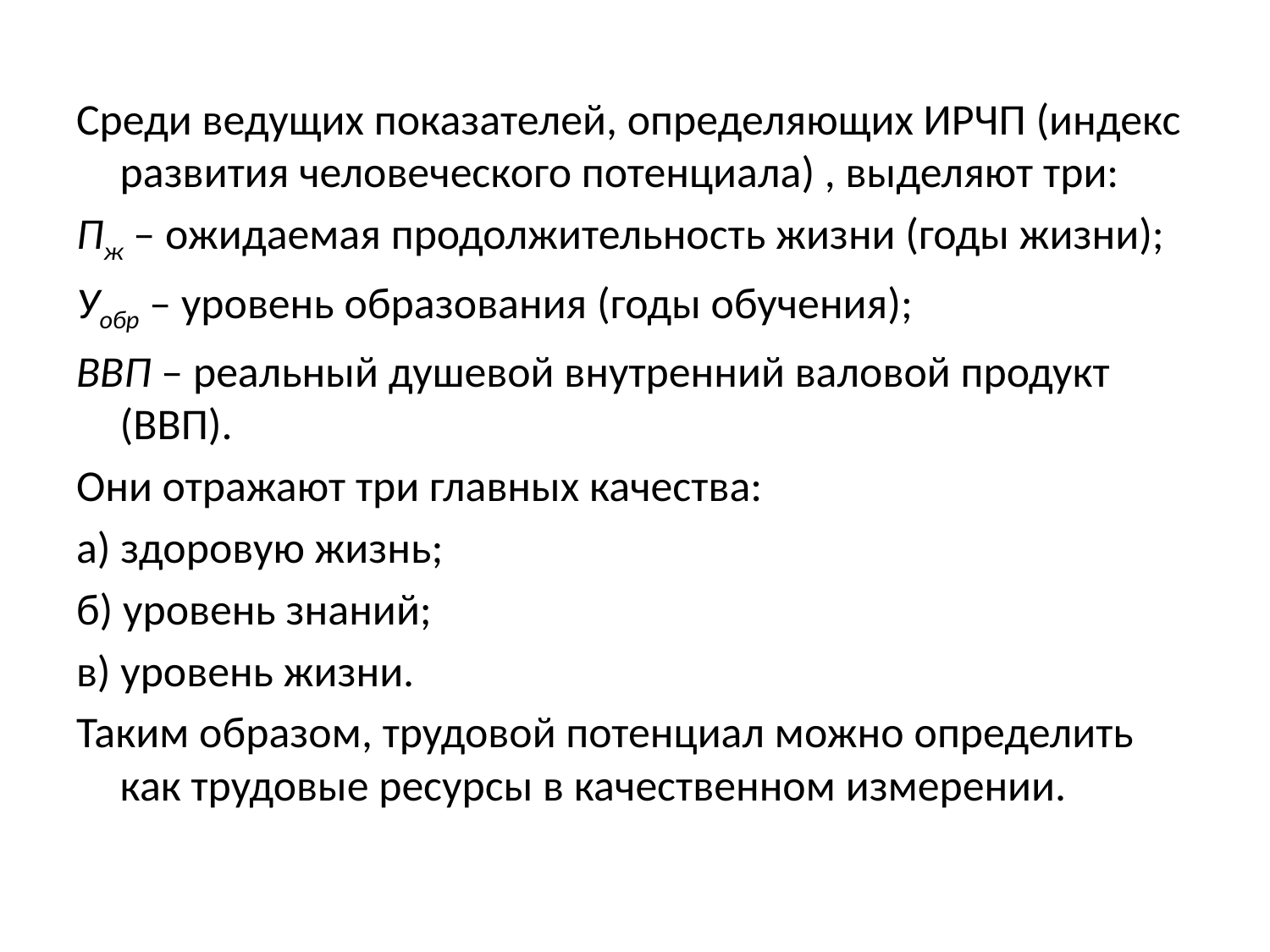

#
Среди ведущих показателей, определяющих ИРЧП (индекс развития человеческого потенциала) , выделяют три:
Пж – ожидаемая продолжительность жизни (годы жизни);
Уобр – уровень образования (годы обучения);
ВВП – реальный душевой внутренний валовой продукт (ВВП).
Они отражают три главных качества:
а) здоровую жизнь;
б) уровень знаний;
в) уровень жизни.
Таким образом, трудовой потенциал можно определить как трудовые ресурсы в качественном измерении.